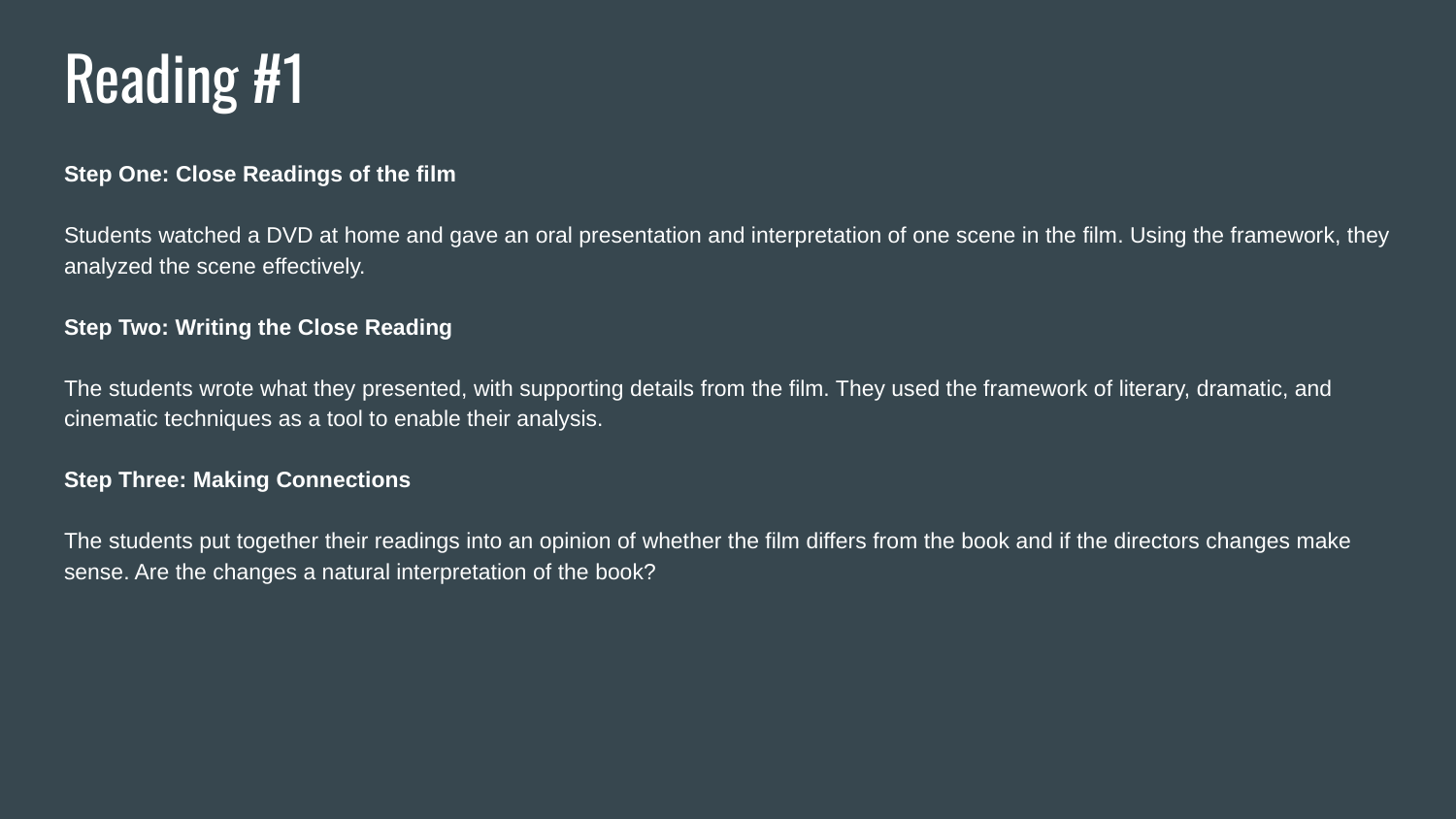

# Reading #1
Step One: Close Readings of the film

Students watched a DVD at home and gave an oral presentation and interpretation of one scene in the film. Using the framework, they analyzed the scene effectively.

Step Two: Writing the Close Reading

The students wrote what they presented, with supporting details from the film. They used the framework of literary, dramatic, and cinematic techniques as a tool to enable their analysis.

Step Three: Making Connections

The students put together their readings into an opinion of whether the film differs from the book and if the directors changes make sense. Are the changes a natural interpretation of the book?